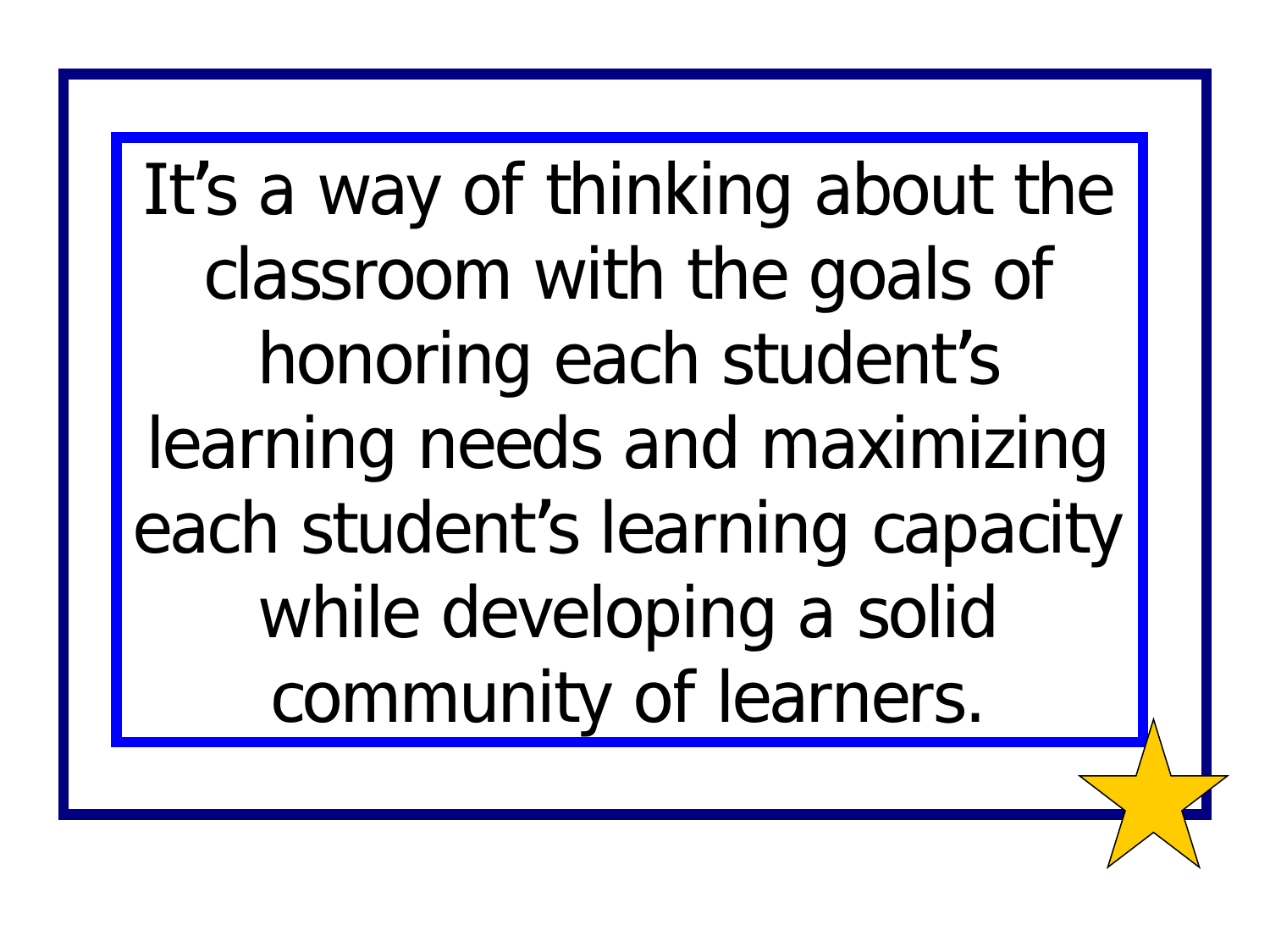

It’s a way of thinking about the classroom with the goals of honoring each student’s learning needs and maximizing each student’s learning capacity while developing a solid community of learners.